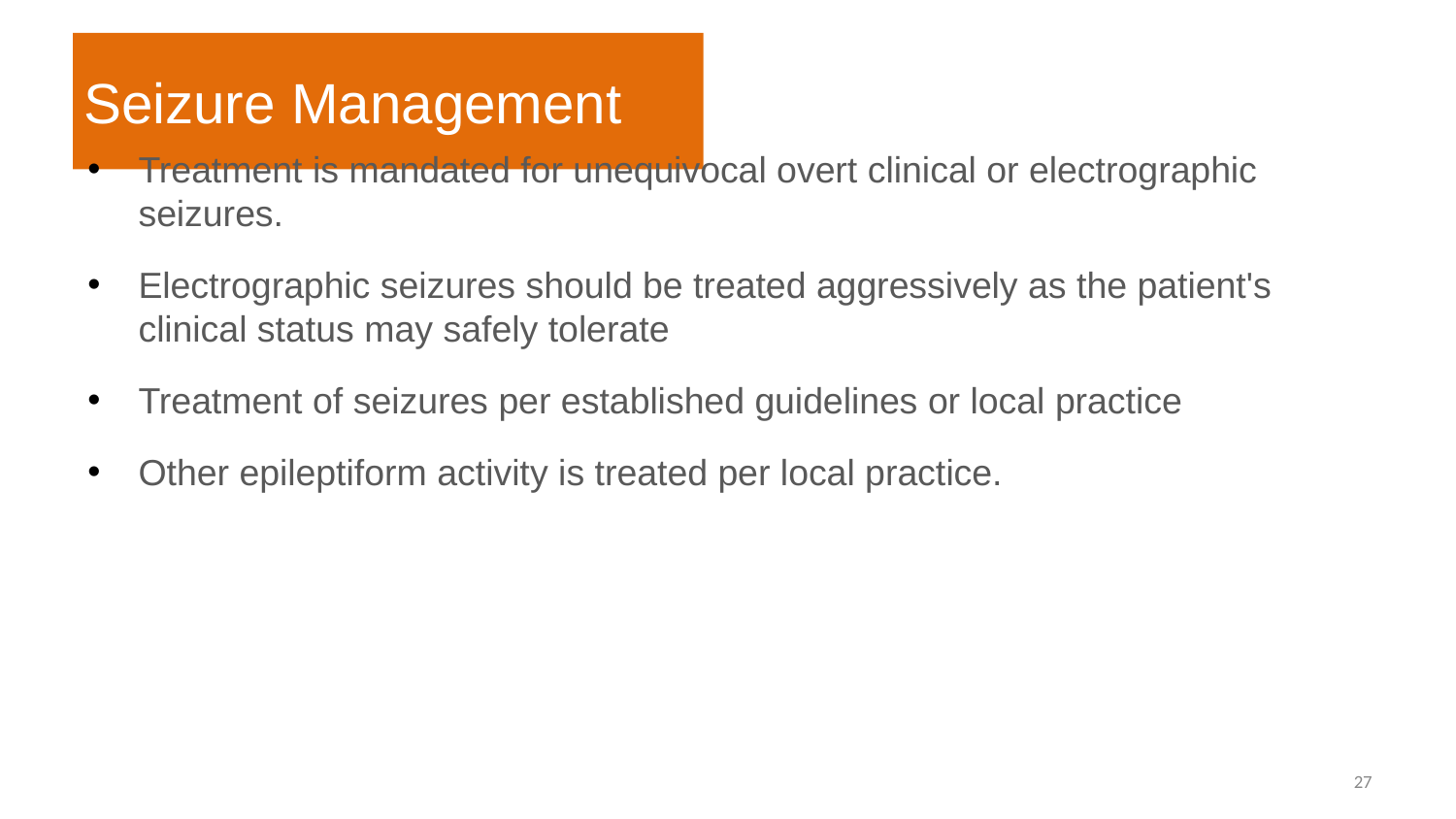

# Seizure Management
Treatment is mandated for unequivocal overt clinical or electrographic seizures.
Electrographic seizures should be treated aggressively as the patient's clinical status may safely tolerate
Treatment of seizures per established guidelines or local practice
Other epileptiform activity is treated per local practice.

27